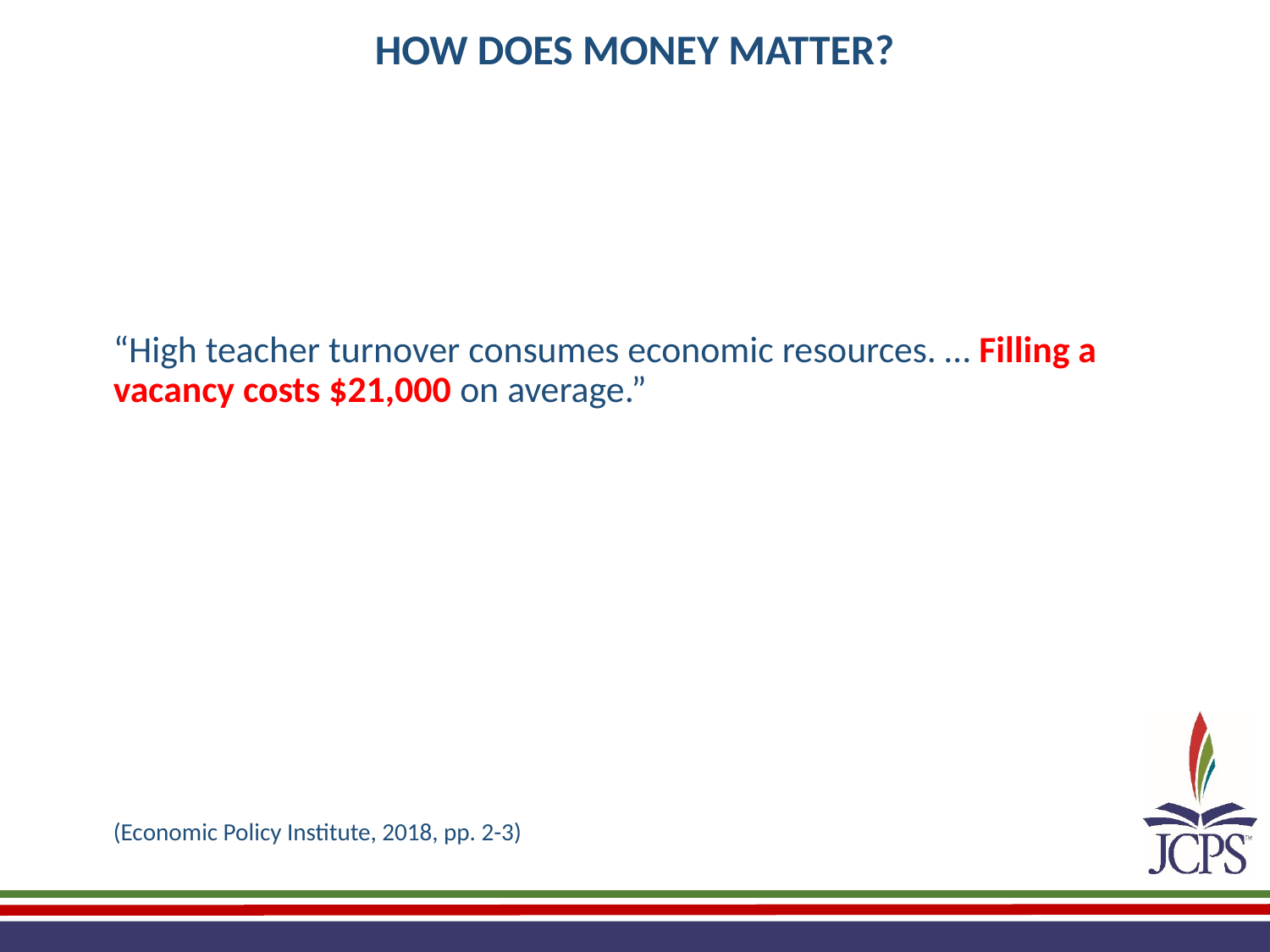

HOW DOES MONEY MATTER?
“High teacher turnover consumes economic resources. … Filling a vacancy costs $21,000 on average.”
(Economic Policy Institute, 2018, pp. 2-3)